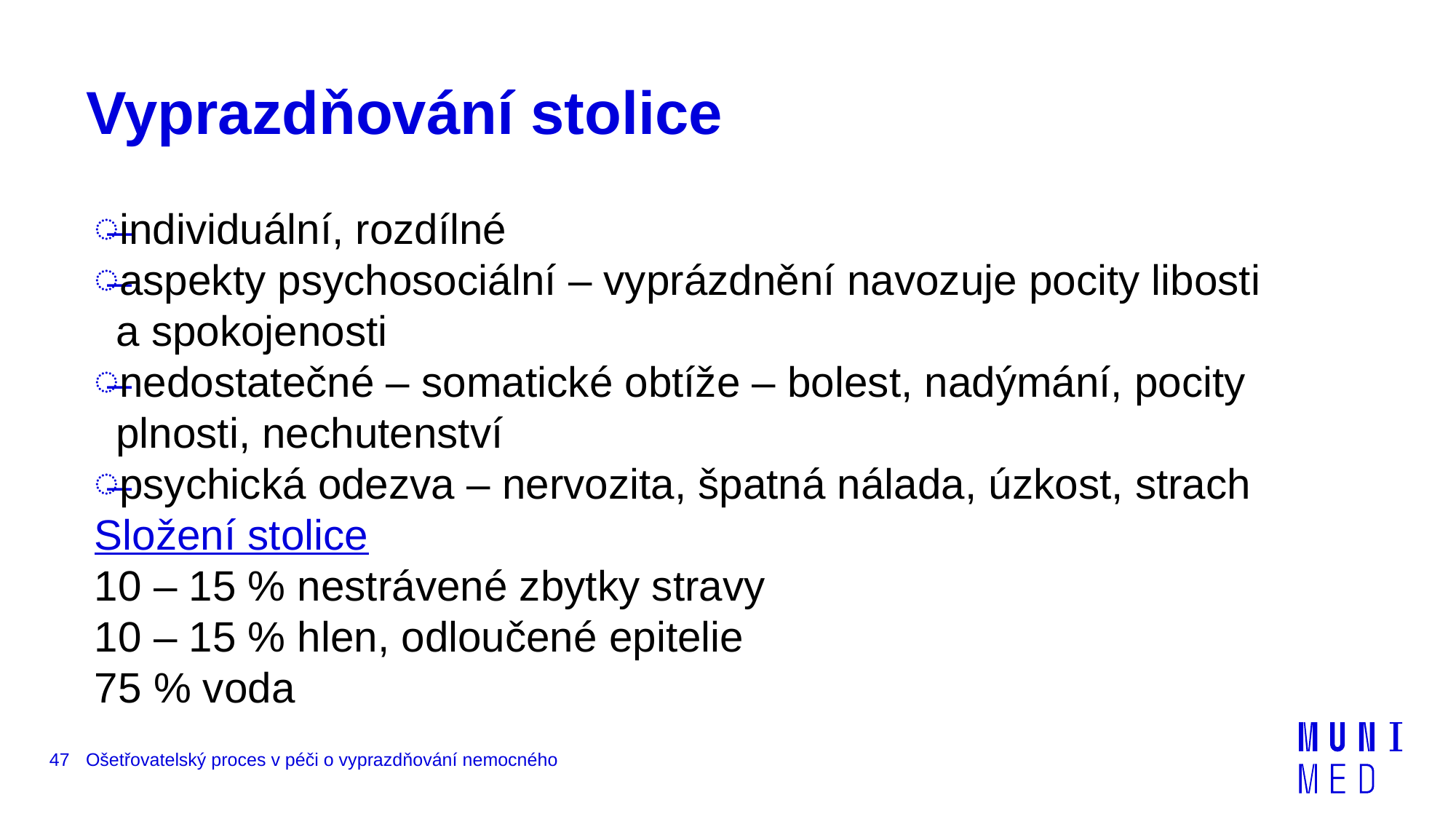

# Vyprazdňování stolice
individuální, rozdílné
aspekty psychosociální – vyprázdnění navozuje pocity libosti
a spokojenosti
nedostatečné – somatické obtíže – bolest, nadýmání, pocity plnosti, nechutenství
psychická odezva – nervozita, špatná nálada, úzkost, strach
Složení stolice
10 – 15 % nestrávené zbytky stravy
10 – 15 % hlen, odloučené epitelie
75 % voda

47
Ošetřovatelský proces v péči o vyprazdňování nemocného